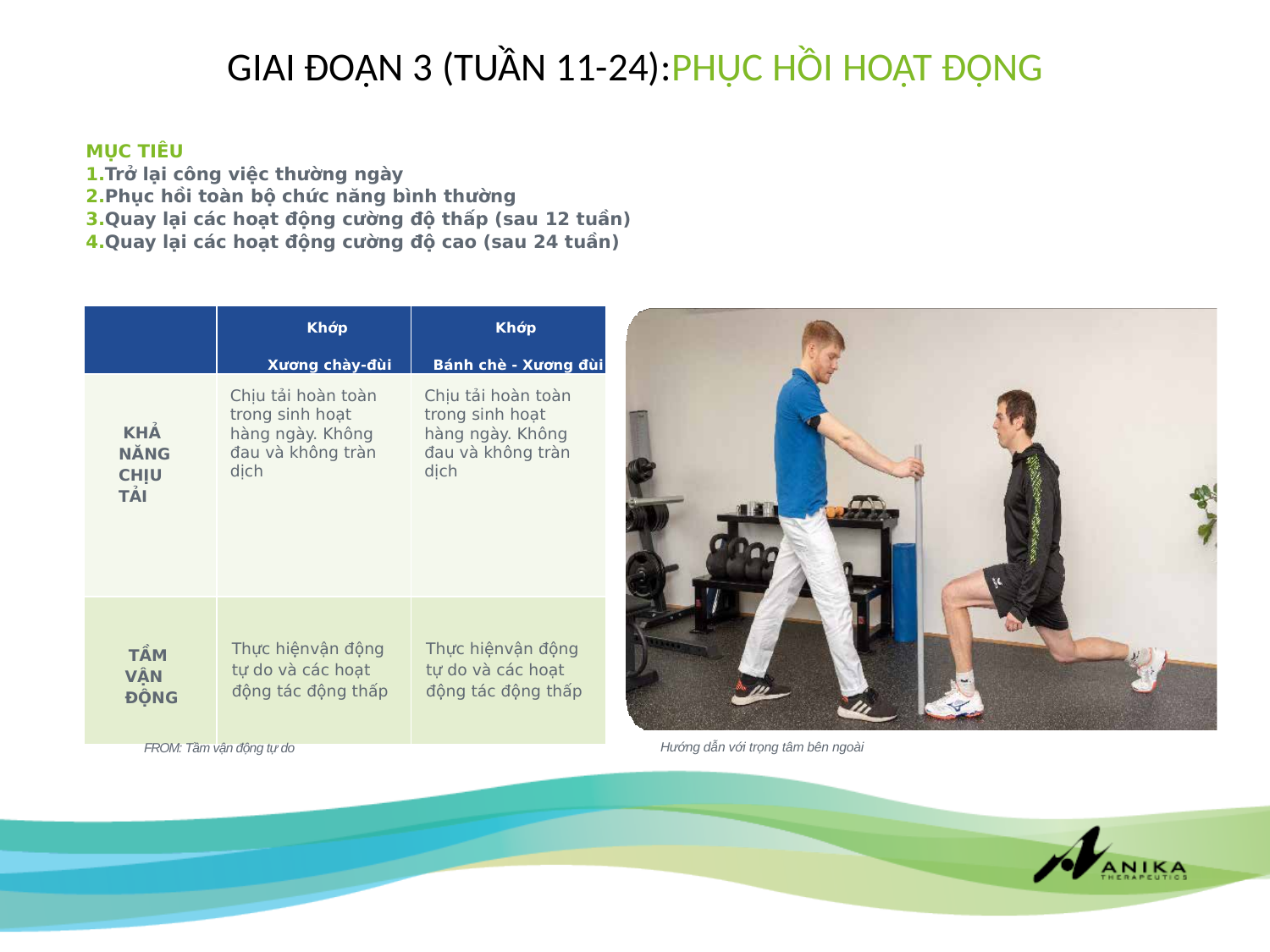

# GIAI ĐOẠN 3 (TUẦN 11-24):PHỤC HỒI HOẠT ĐỘNG
MỤC TIÊU
Trở lại công việc thường ngày
Phục hồi toàn bộ chức năng bình thường
Quay lại các hoạt động cường độ thấp (sau 12 tuần)
Quay lại các hoạt động cường độ cao (sau 24 tuần)
|  | Khớp Xương chày-đùi | Khớp Bánh chè - Xương đùi |
| --- | --- | --- |
| KHẢ NĂNG CHỊU TẢI | Chịu tải hoàn toàn trong sinh hoạt hàng ngày. Không đau và không tràn dịch | Chịu tải hoàn toàn trong sinh hoạt hàng ngày. Không đau và không tràn dịch |
| TẦM VẬN ĐỘNG | Thực hiệnvận động tự do và các hoạt động tác động thấp | Thực hiệnvận động tự do và các hoạt động tác động thấp |

Hướng dẫn với trọng tâm bên ngoài
FROM: Tầm vận động tự do
25